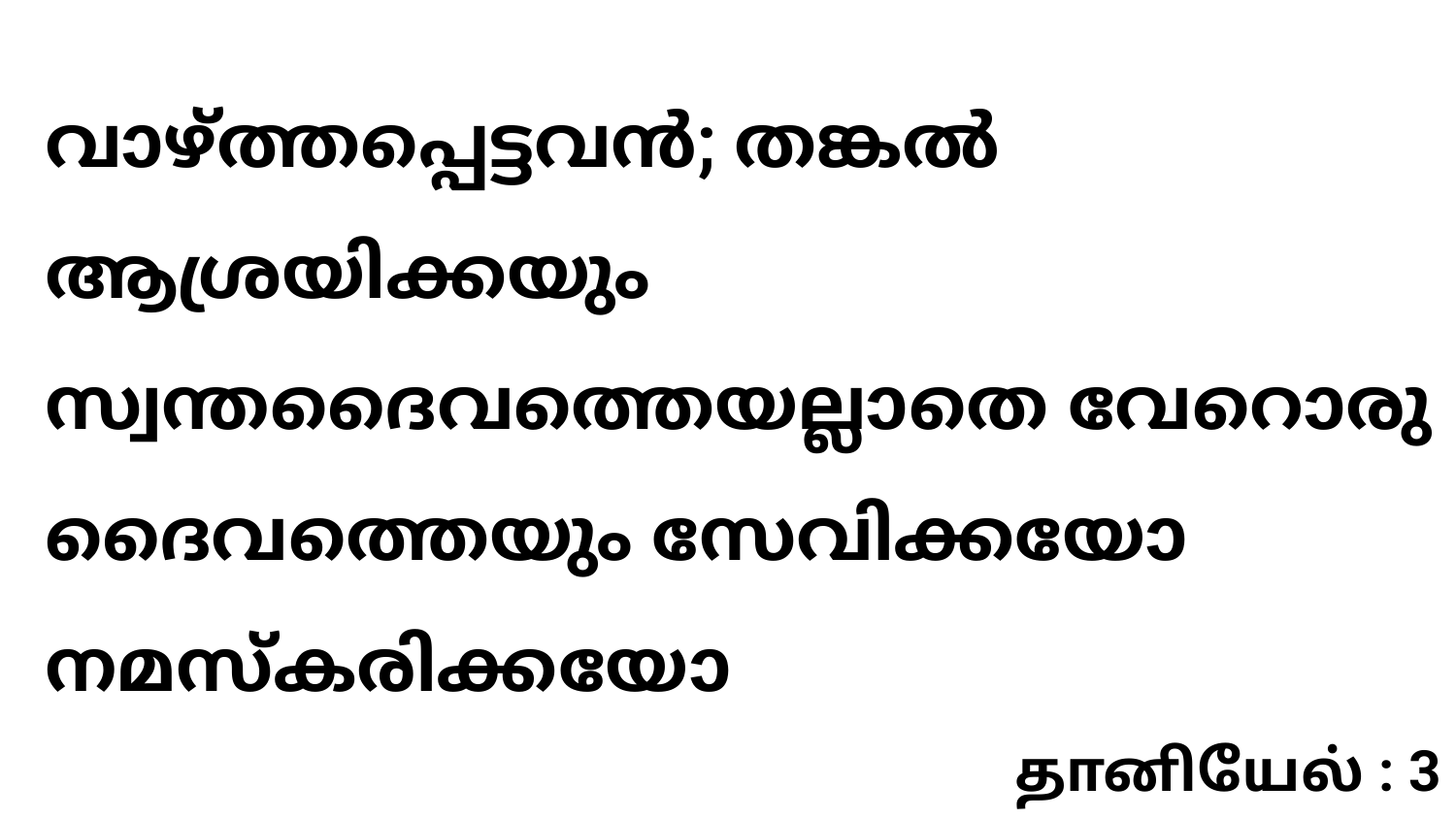

വാഴ്ത്തപ്പെട്ടവൻ; തങ്കൽ ആശ്രയിക്കയും സ്വന്തദൈവത്തെയല്ലാതെ വേറൊരു ദൈവത്തെയും സേവിക്കയോ നമസ്കരിക്കയോ
தானியேல் : 3